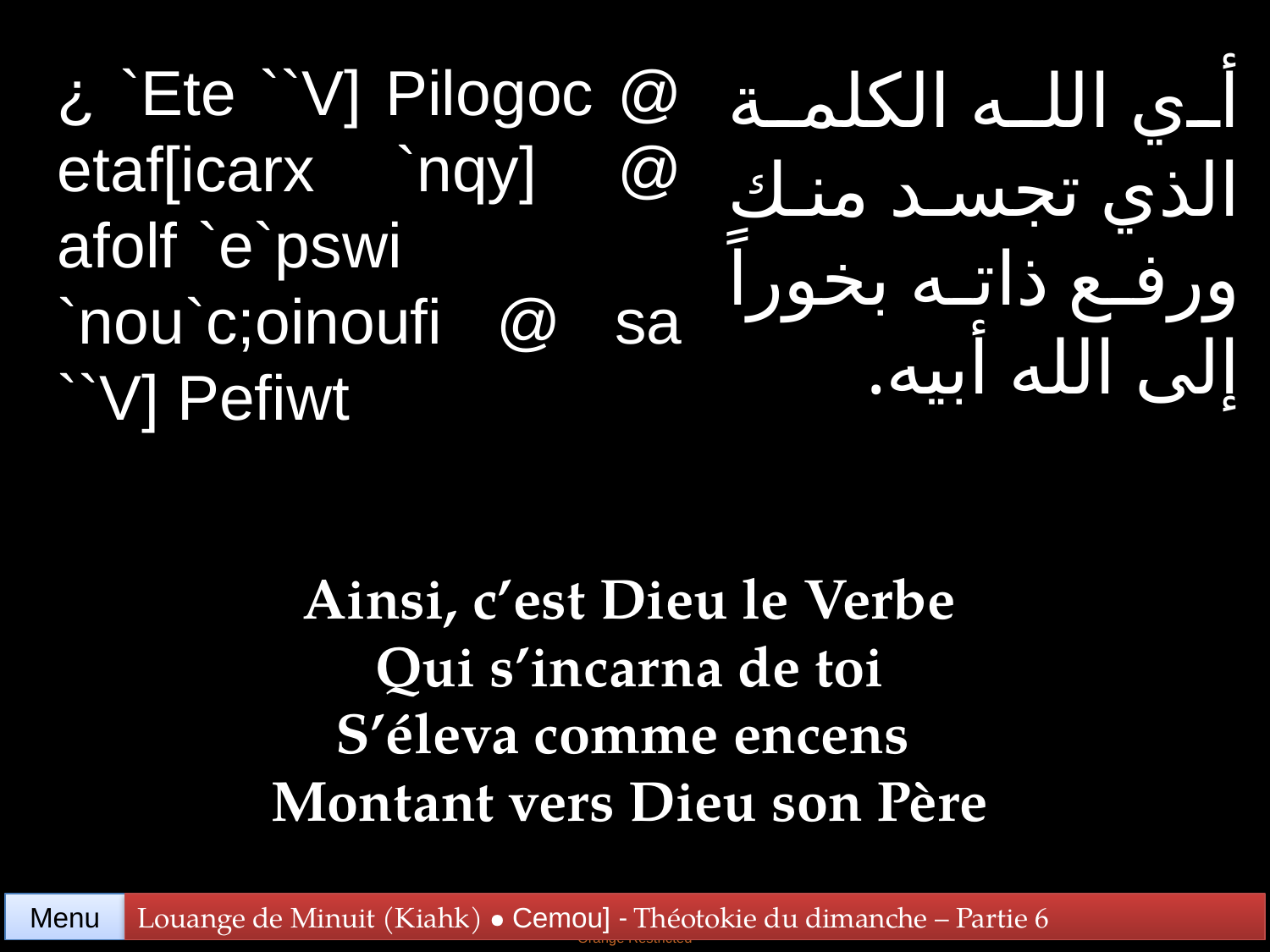

¿ `Ete ``V] Pilogoc @ etaf[icarx `nqy] @ afolf `e`pswi               `nou`c;oinoufi @ sa ``V] Pefiwt
أي الله الكلمة الذي تجسد منك ورفع ذاته بخوراً إلى الله أبيه.
Ainsi, c’est Dieu le Verbe
Qui s’incarna de toi
S’éleva comme encens
Montant vers Dieu son Père
Menu
Louange de Minuit (Kiahk) • Cemou] - Théotokie du dimanche – Partie 6